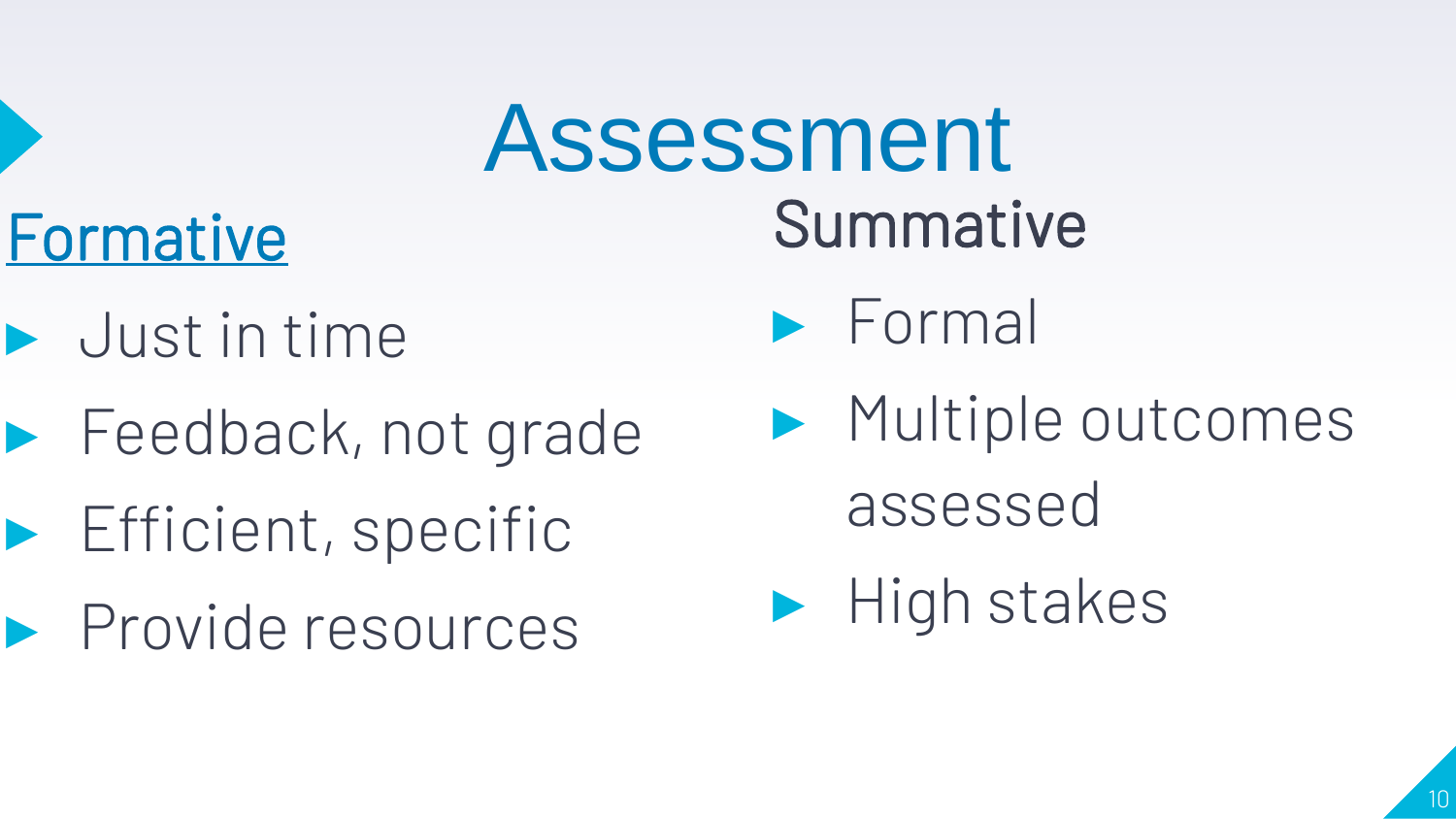

# Assessment
Summative
Formal
Multiple outcomes assessed
High stakes

Formative
Just in time
Feedback, not grade
Efficient, specific
Provide resources
10